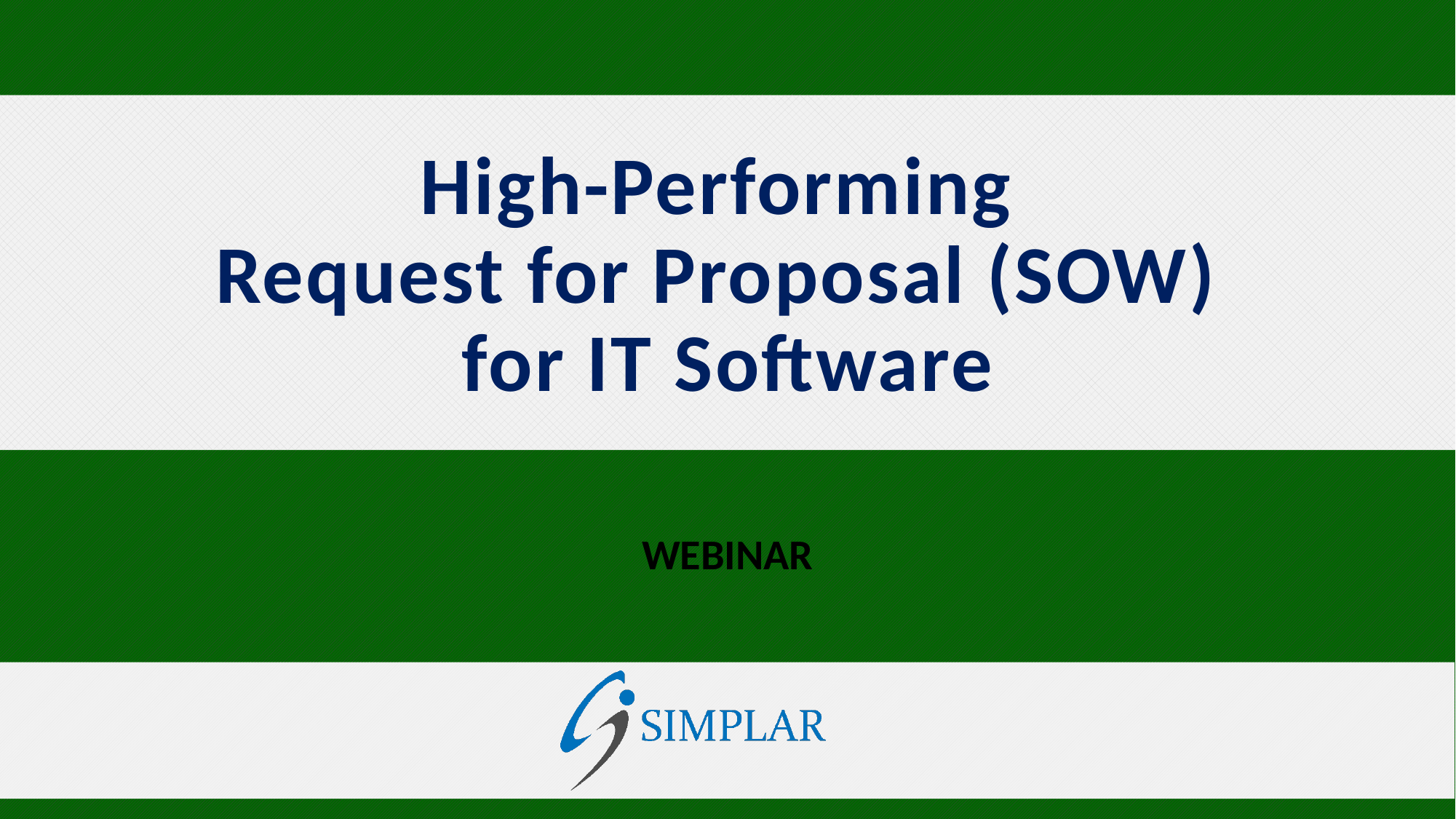

# High-Performing Request for Proposal (SOW) for IT Software
WEBINAR